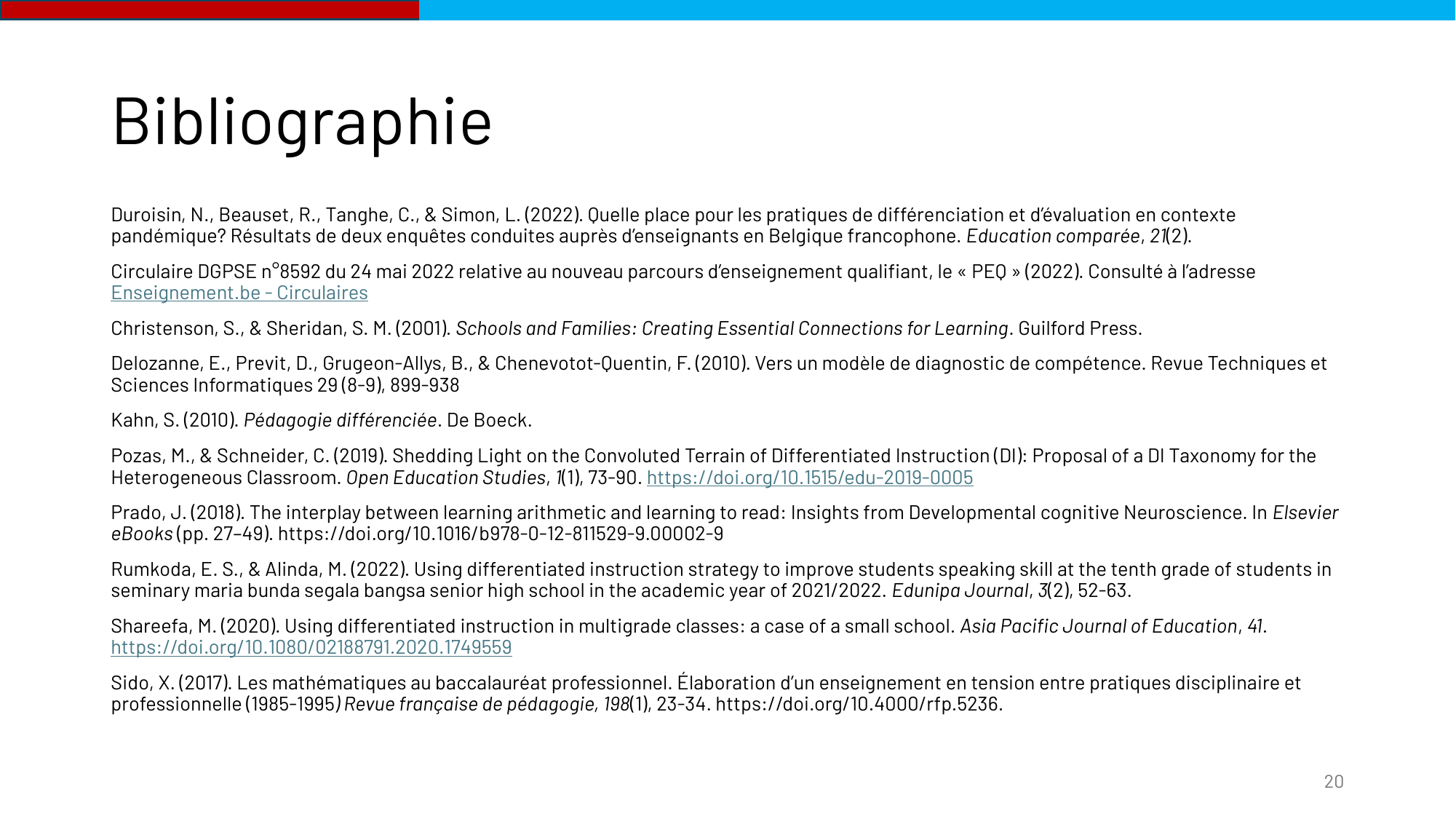

# Bibliographie
Duroisin, N., Beauset, R., Tanghe, C., & Simon, L. (2022). Quelle place pour les pratiques de différenciation et d’évaluation en contexte pandémique? Résultats de deux enquêtes conduites auprès d’enseignants en Belgique francophone. Education comparée, 21(2).
Circulaire DGPSE n°8592 du 24 mai 2022 relative au nouveau parcours d’enseignement qualifiant, le « PEQ » (2022). Consulté à l’adresse Enseignement.be - Circulaires
Christenson, S., & Sheridan, S. M. (2001). Schools and Families: Creating Essential Connections for Learning. Guilford Press.
Delozanne, E., Previt, D., Grugeon-Allys, B., & Chenevotot-Quentin, F. (2010). Vers un modèle de diagnostic de compétence. Revue Techniques et Sciences Informatiques 29 (8-9), 899-938
Kahn, S. (2010). Pédagogie différenciée. De Boeck.
Pozas, M., & Schneider, C. (2019). Shedding Light on the Convoluted Terrain of Differentiated Instruction (DI): Proposal of a DI Taxonomy for the Heterogeneous Classroom. Open Education Studies, 1(1), 73-90. https://doi.org/10.1515/edu-2019-0005
Prado, J. (2018). The interplay between learning arithmetic and learning to read: Insights from Developmental cognitive Neuroscience. In Elsevier eBooks (pp. 27–49). https://doi.org/10.1016/b978-0-12-811529-9.00002-9
Rumkoda, E. S., & Alinda, M. (2022). Using differentiated instruction strategy to improve students speaking skill at the tenth grade of students in seminary maria bunda segala bangsa senior high school in the academic year of 2021/2022. Edunipa Journal, 3(2), 52-63.
Shareefa, M. (2020). Using differentiated instruction in multigrade classes: a case of a small school. Asia Pacific Journal of Education, 41. https://doi.org/10.1080/02188791.2020.1749559
Sido, X. (2017). Les mathématiques au baccalauréat professionnel. Élaboration d’un enseignement en tension entre pratiques disciplinaire et professionnelle (1985-1995) Revue française de pédagogie, 198(1), 23-34. https://doi.org/10.4000/rfp.5236.
20